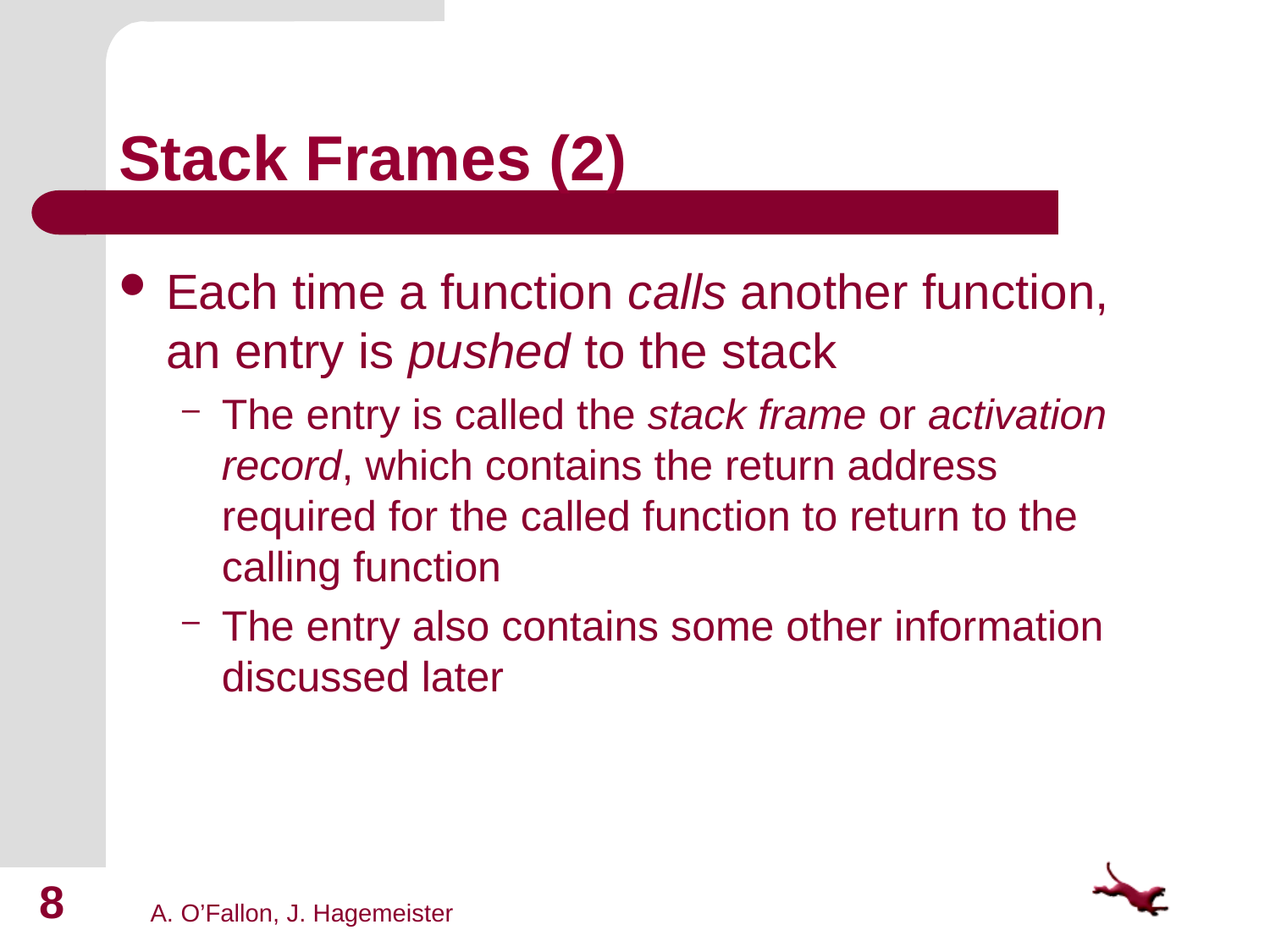

# Stack Frames (2)
Each time a function calls another function, an entry is pushed to the stack
The entry is called the stack frame or activation record, which contains the return address required for the called function to return to the calling function
The entry also contains some other information discussed later
8
A. O’Fallon, J. Hagemeister